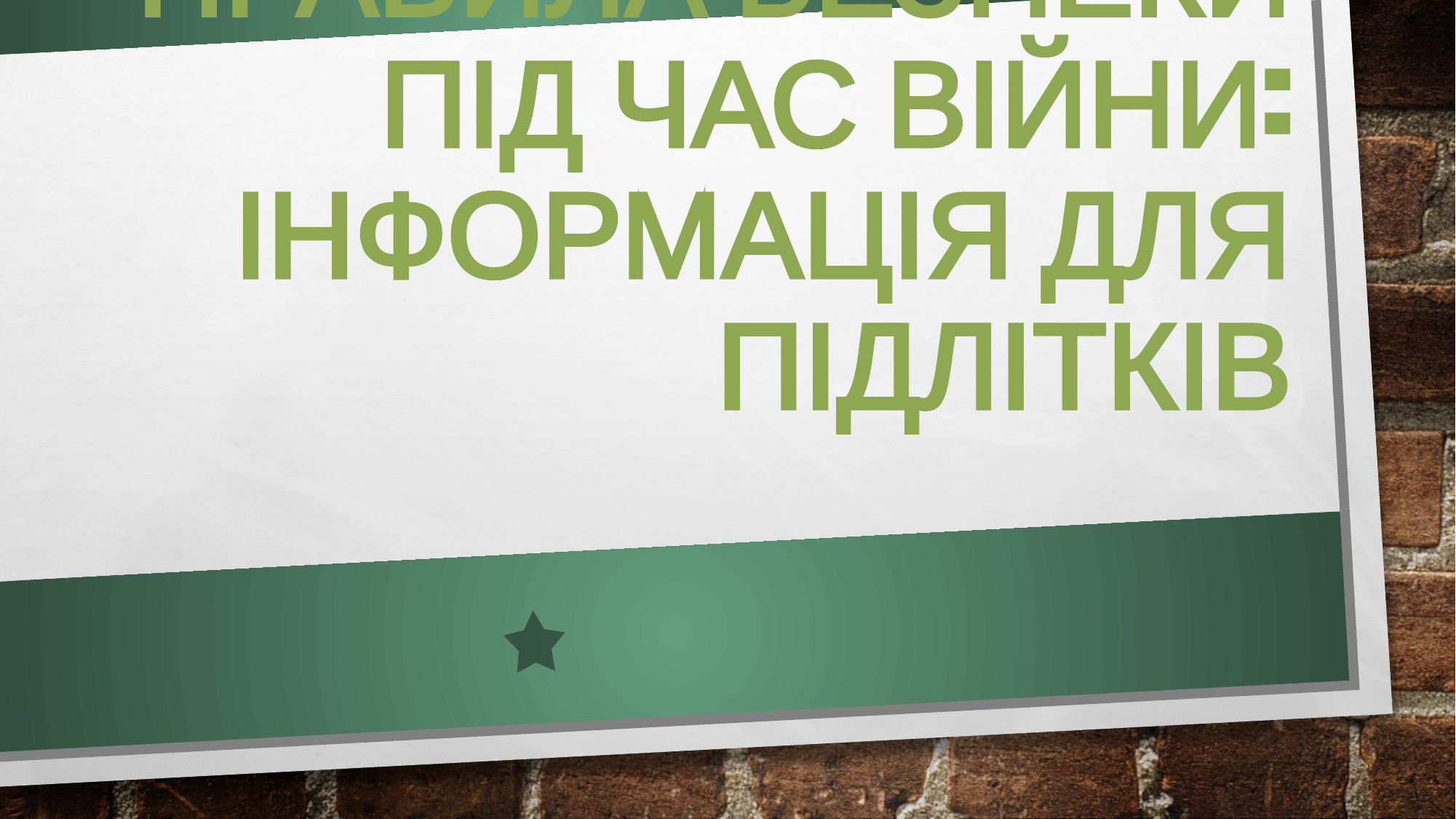

# Правила безпеки під час війни: інформація для підлітків